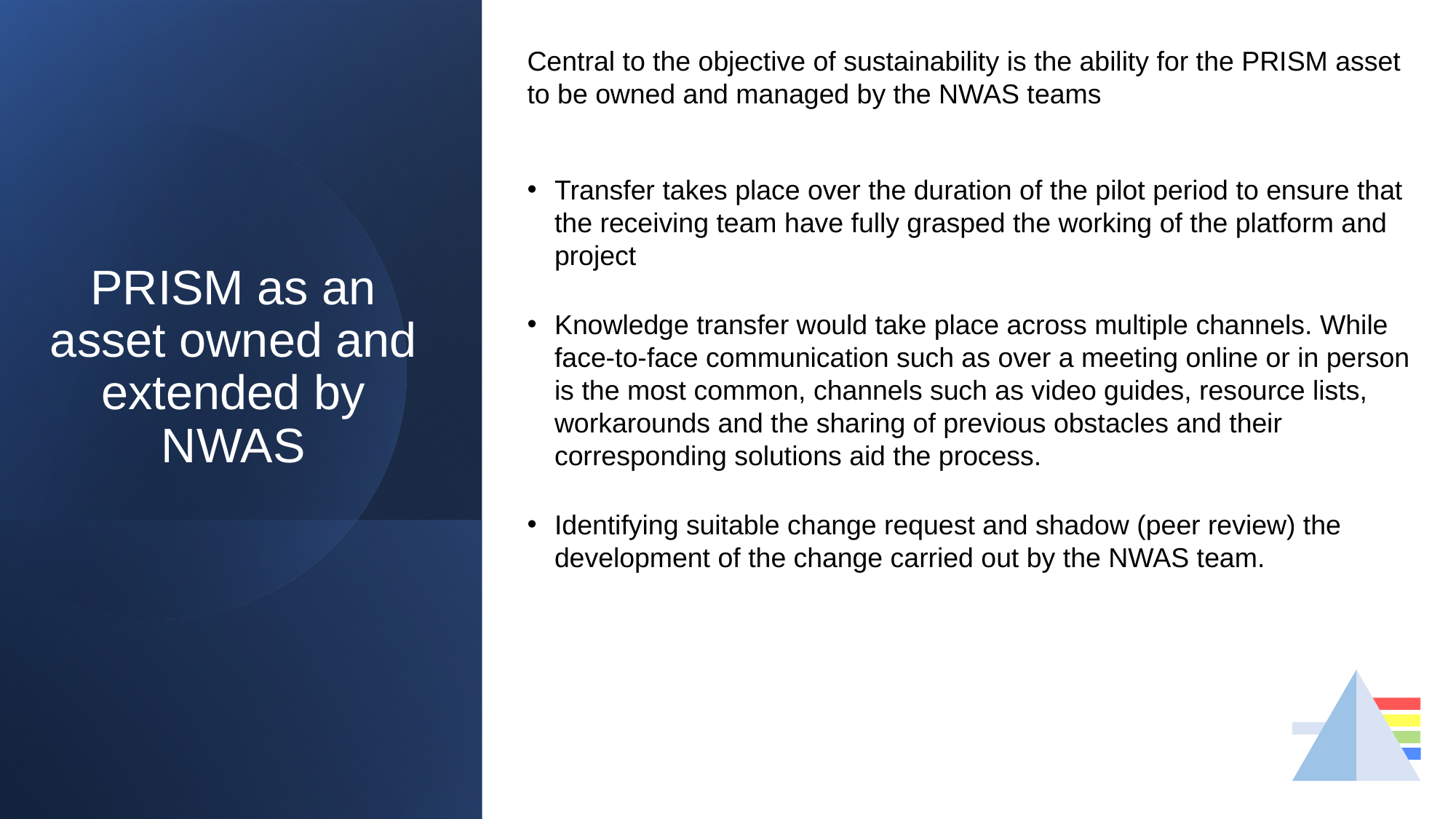

Central to the objective of sustainability is the ability for the PRISM asset to be owned and managed by the NWAS teams

Transfer takes place over the duration of the pilot period to ensure that the receiving team have fully grasped the working of the platform and project
Knowledge transfer would take place across multiple channels. While face-to-face communication such as over a meeting online or in person is the most common, channels such as video guides, resource lists, workarounds and the sharing of previous obstacles and their corresponding solutions aid the process.
Identifying suitable change request and shadow (peer review) the development of the change carried out by the NWAS team.

# PRISM as an asset owned and extended by NWAS